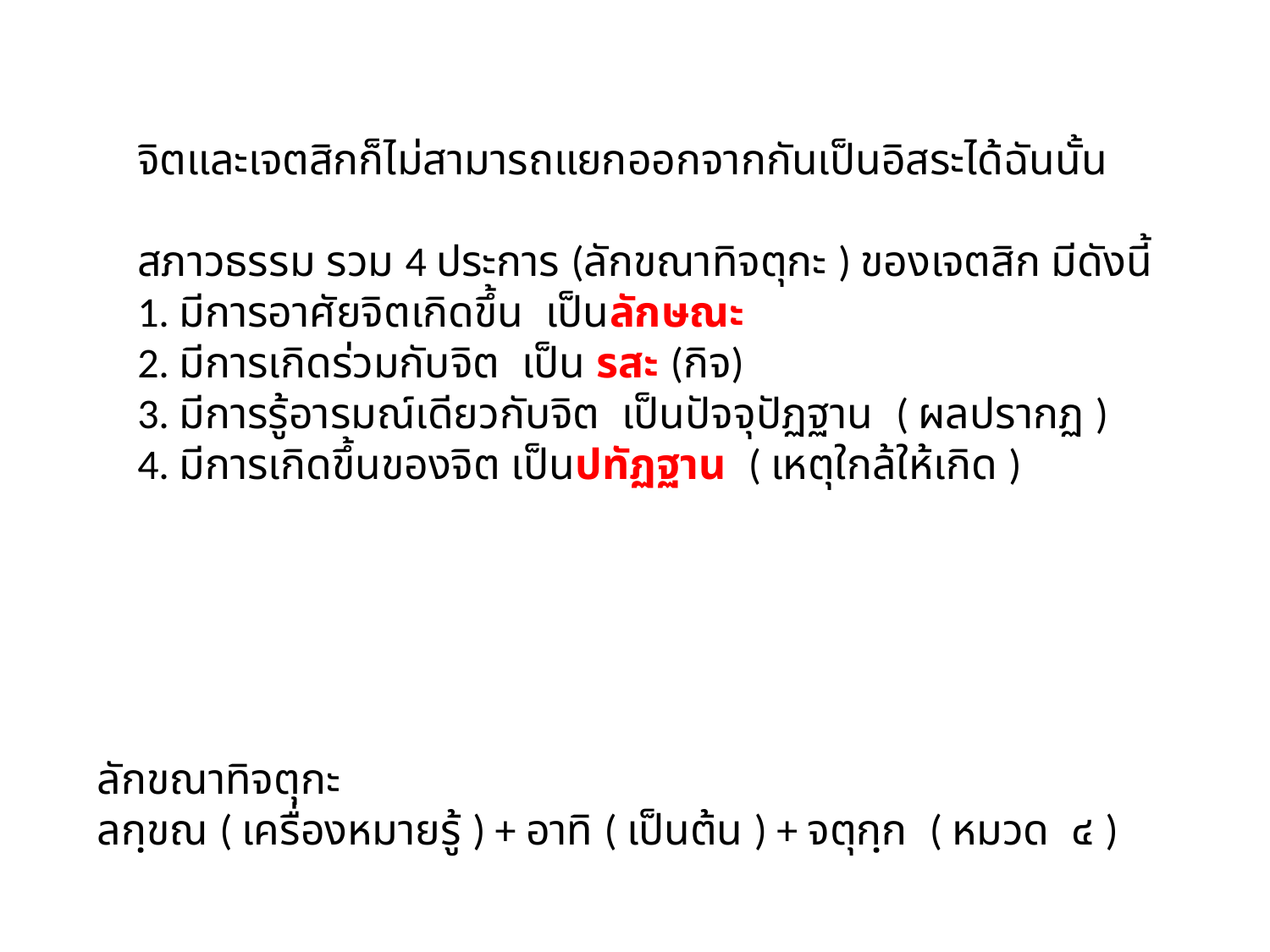

จิตและเจตสิกก็ไม่สามารถแยกออกจากกันเป็นอิสระได้ฉันนั้น

สภาวธรรม รวม 4 ประการ (ลักขณาทิจตุกะ ) ของเจตสิก มีดังนี้
1. มีการอาศัยจิตเกิดขึ้น  เป็นลักษณะ
2. มีการเกิดร่วมกับจิต  เป็น รสะ (กิจ)
3. มีการรู้อารมณ์เดียวกับจิต  เป็นปัจจุปัฏฐาน  ( ผลปรากฏ )
4. มีการเกิดขึ้นของจิต เป็นปทัฏฐาน  ( เหตุใกล้ให้เกิด )
ลักขณาทิจตุกะ
ลกฺขณ ( เครื่องหมายรู้ ) + อาทิ ( เป็นต้น ) + จตุกฺก  ( หมวด  ๔ )